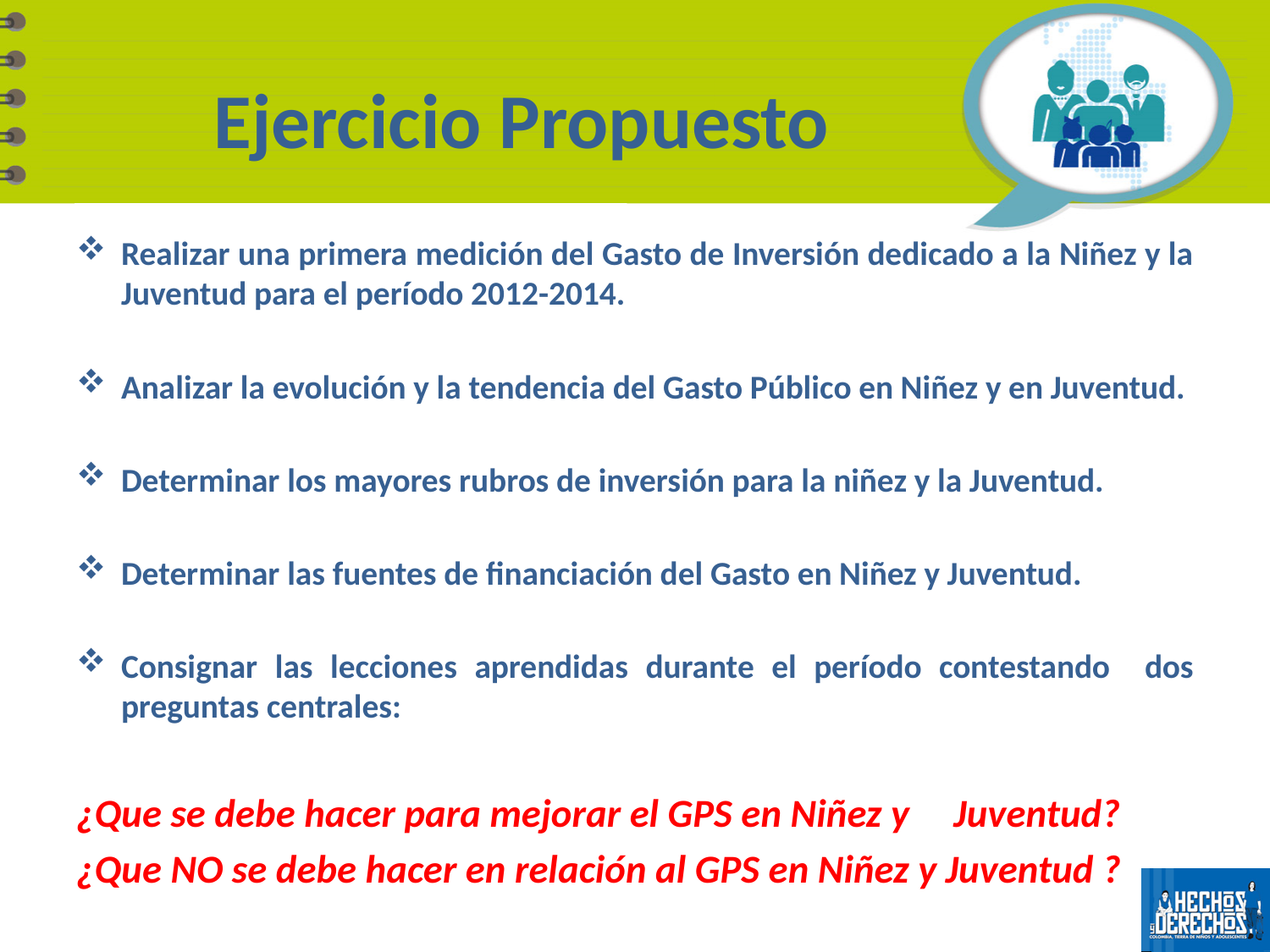

# Ejercicio Propuesto
Realizar una primera medición del Gasto de Inversión dedicado a la Niñez y la Juventud para el período 2012-2014.

Analizar la evolución y la tendencia del Gasto Público en Niñez y en Juventud.

Determinar los mayores rubros de inversión para la niñez y la Juventud.

Determinar las fuentes de financiación del Gasto en Niñez y Juventud.

Consignar las lecciones aprendidas durante el período contestando  dos preguntas centrales:

¿Que se debe hacer para mejorar el GPS en Niñez y     Juventud?
¿Que NO se debe hacer en relación al GPS en Niñez y Juventud ?